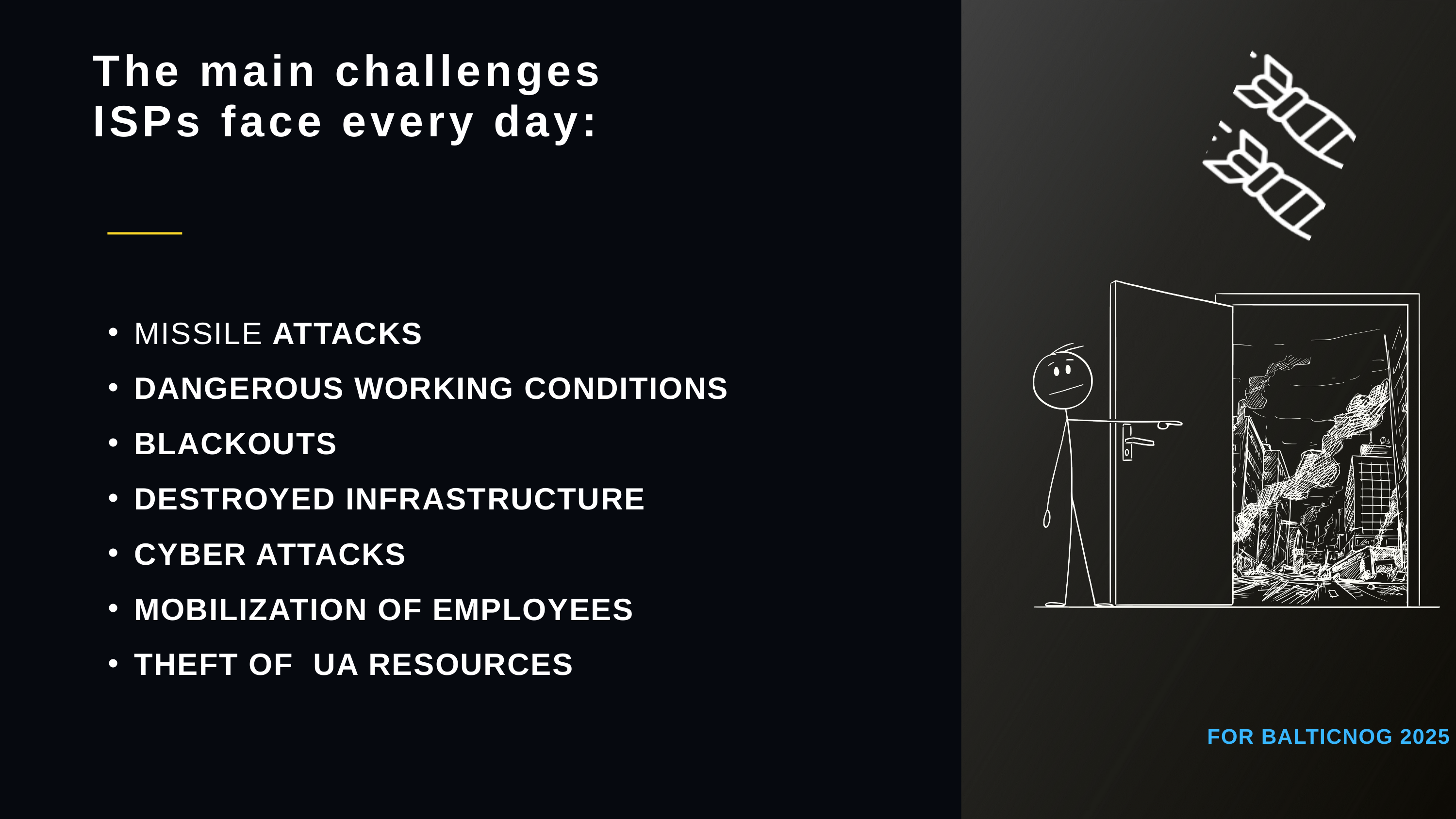

The main challenges
ISPs face every day:

MISSILE ATTACKS
DANGEROUS WORKING CONDITIONS
BLACKOUTS
DESTROYED INFRASTRUCTURE
CYBER ATTACKS
MOBILIZATION OF EMPLOYEES
THEFT OF  UA RESOURCES
FOR BALTICNOG 2025